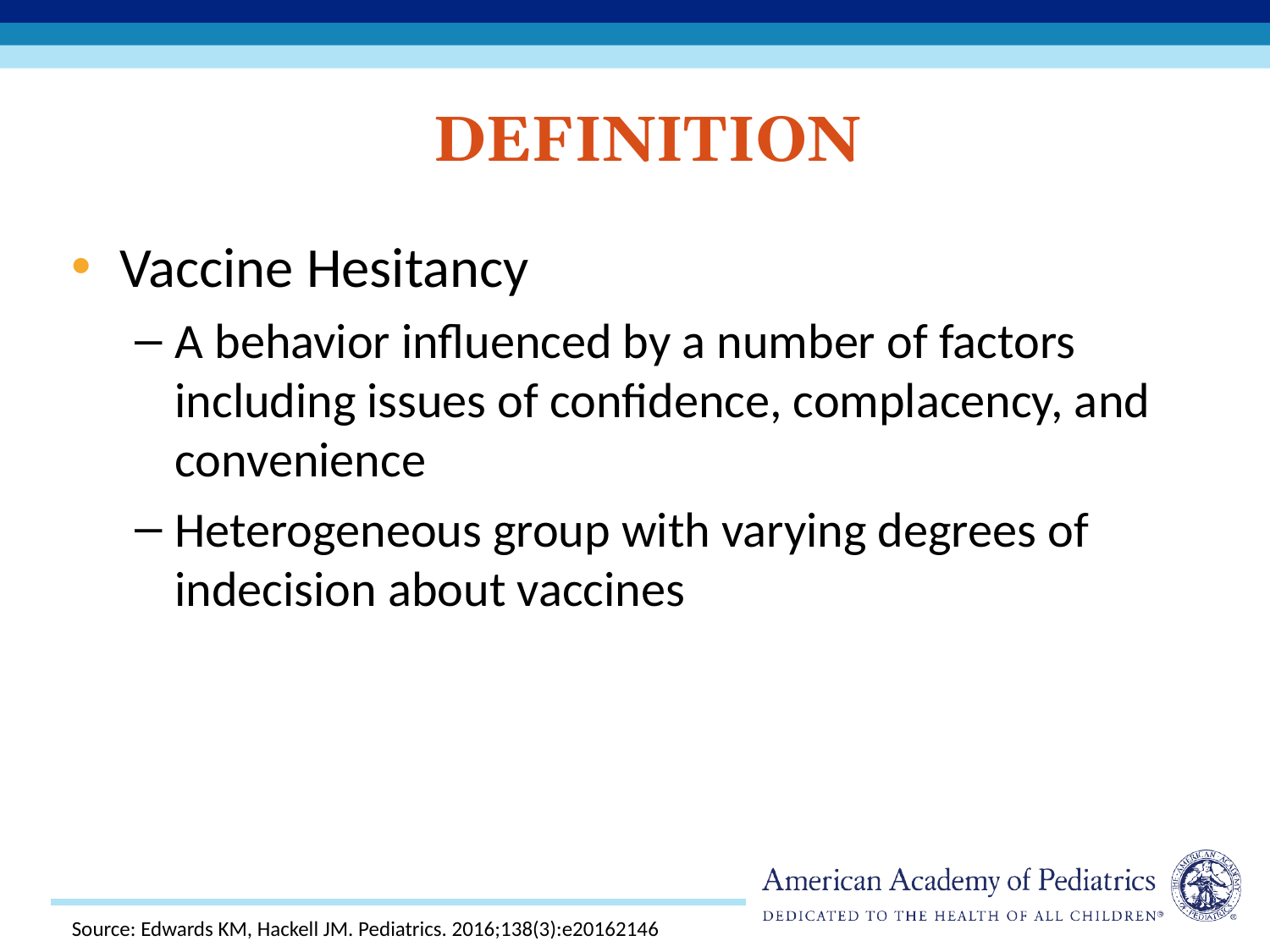

# Definition
Vaccine Hesitancy
A behavior influenced by a number of factors including issues of confidence, complacency, and convenience
Heterogeneous group with varying degrees of indecision about vaccines
Source: Edwards KM, Hackell JM. Pediatrics. 2016;138(3):e20162146